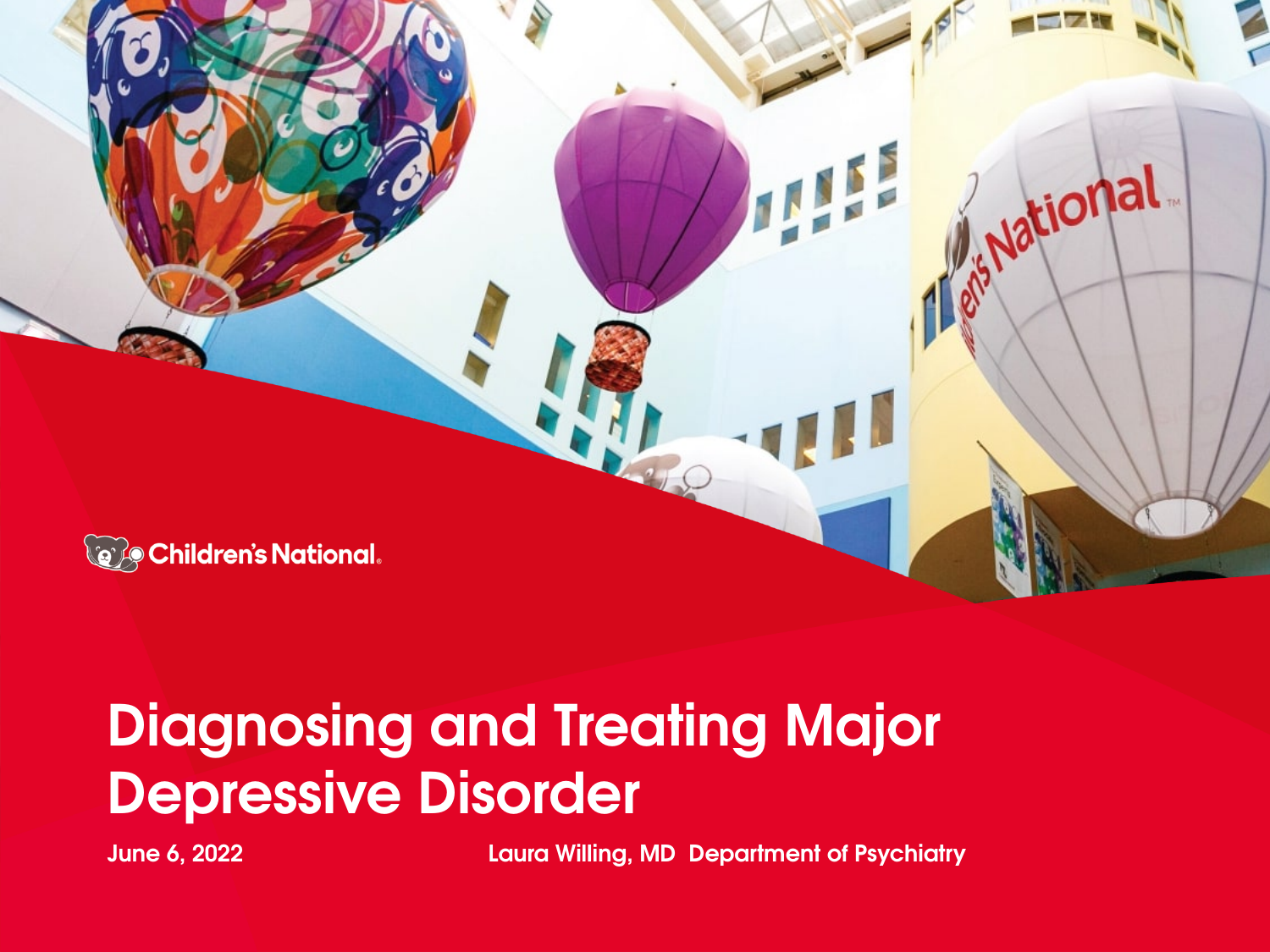

Diagnosing and Treating Major
Depressive Disorder
June 6, 2022 		Laura Willing, MD  Department of Psychiatry